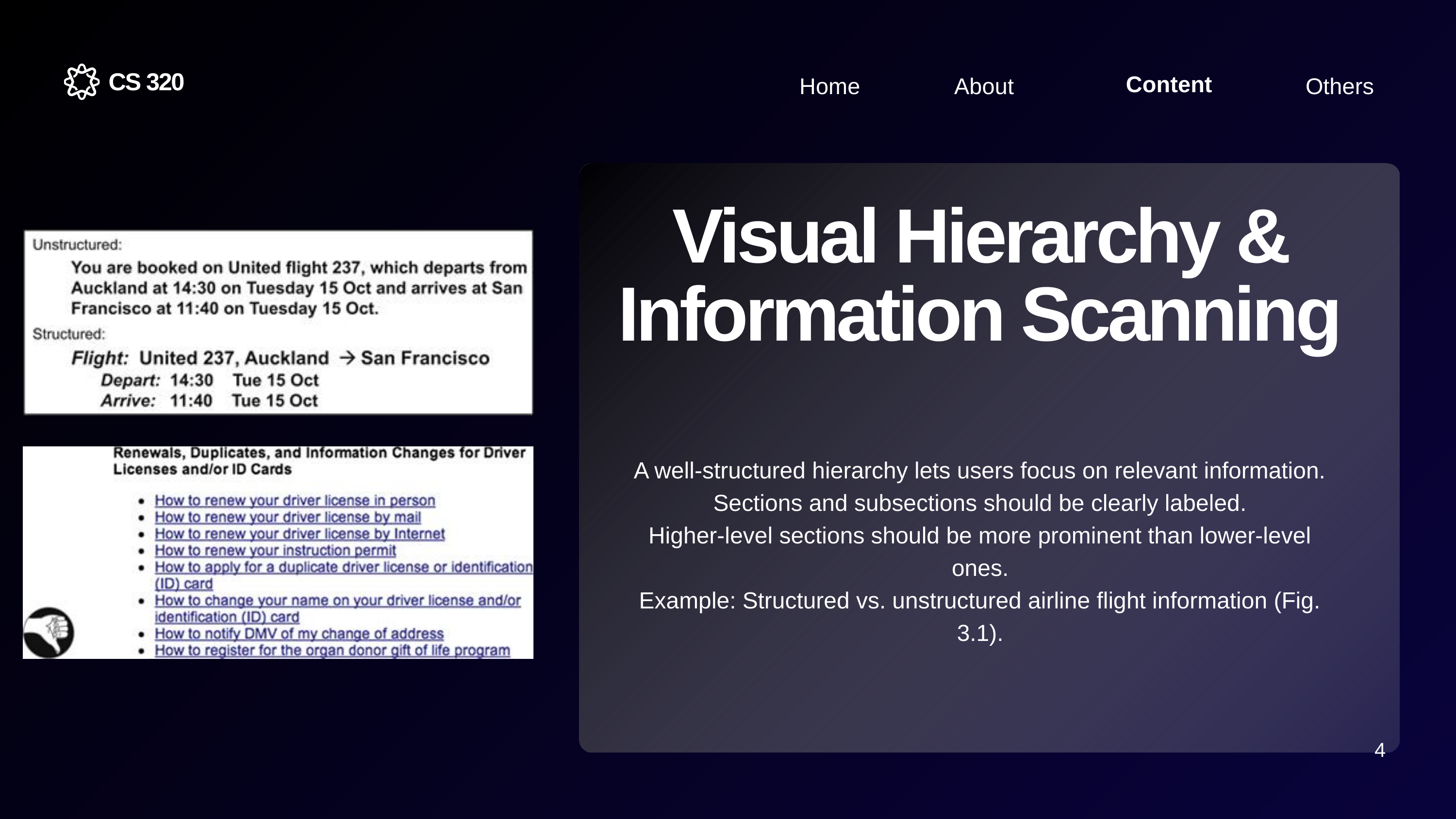

CS 320

Content
Home
Others
About

Visual Hierarchy & Information Scanning

A well-structured hierarchy lets users focus on relevant information.
Sections and subsections should be clearly labeled.
Higher-level sections should be more prominent than lower-level ones.
Example: Structured vs. unstructured airline flight information (Fig. 3.1).
4